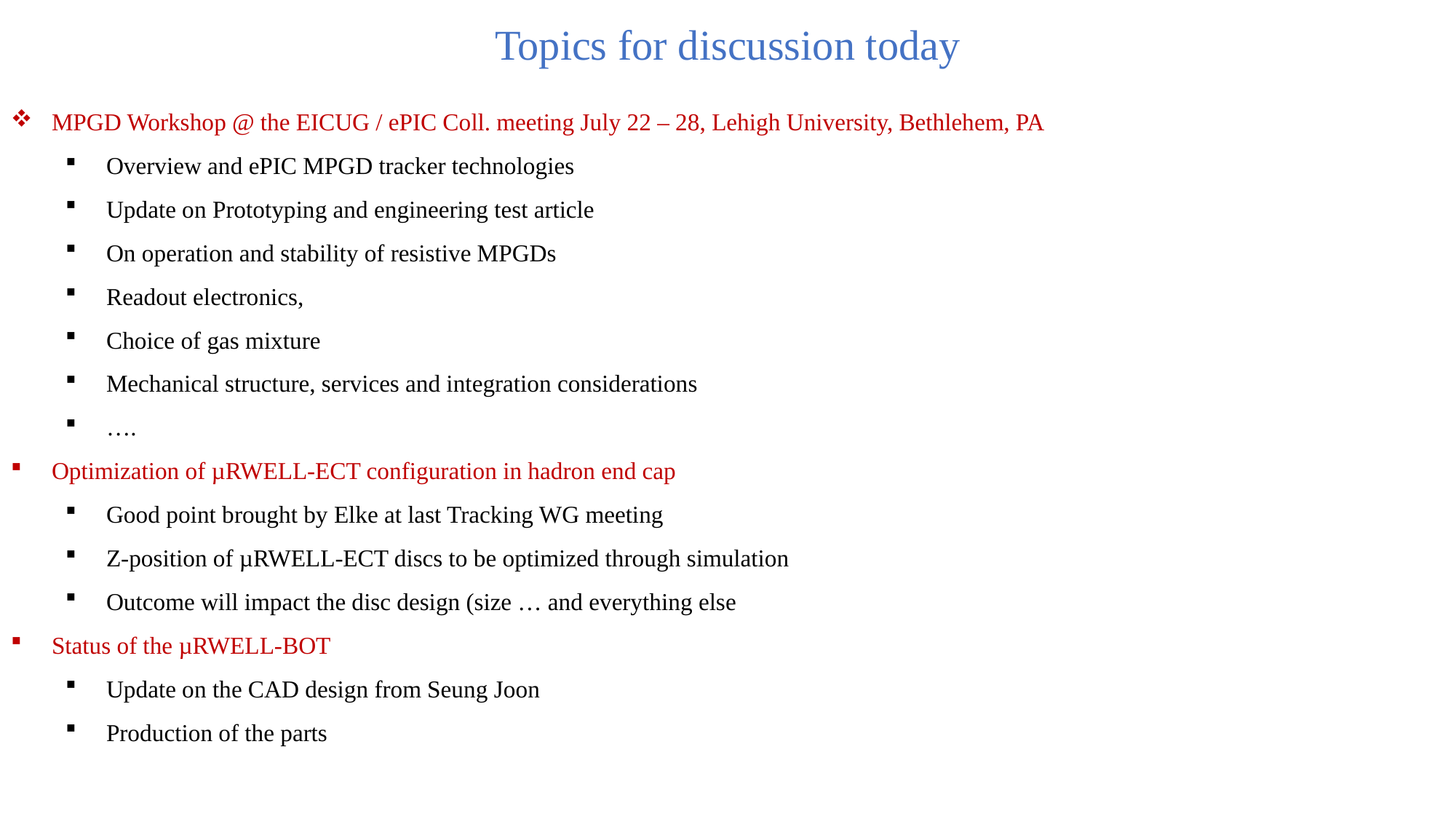

# Topics for discussion today
MPGD Workshop @ the EICUG / ePIC Coll. meeting July 22 – 28, Lehigh University, Bethlehem, PA
Overview and ePIC MPGD tracker technologies
Update on Prototyping and engineering test article
On operation and stability of resistive MPGDs
Readout electronics,
Choice of gas mixture
Mechanical structure, services and integration considerations
….
Optimization of µRWELL-ECT configuration in hadron end cap
Good point brought by Elke at last Tracking WG meeting
Z-position of µRWELL-ECT discs to be optimized through simulation
Outcome will impact the disc design (size … and everything else
Status of the µRWELL-BOT
Update on the CAD design from Seung Joon
Production of the parts